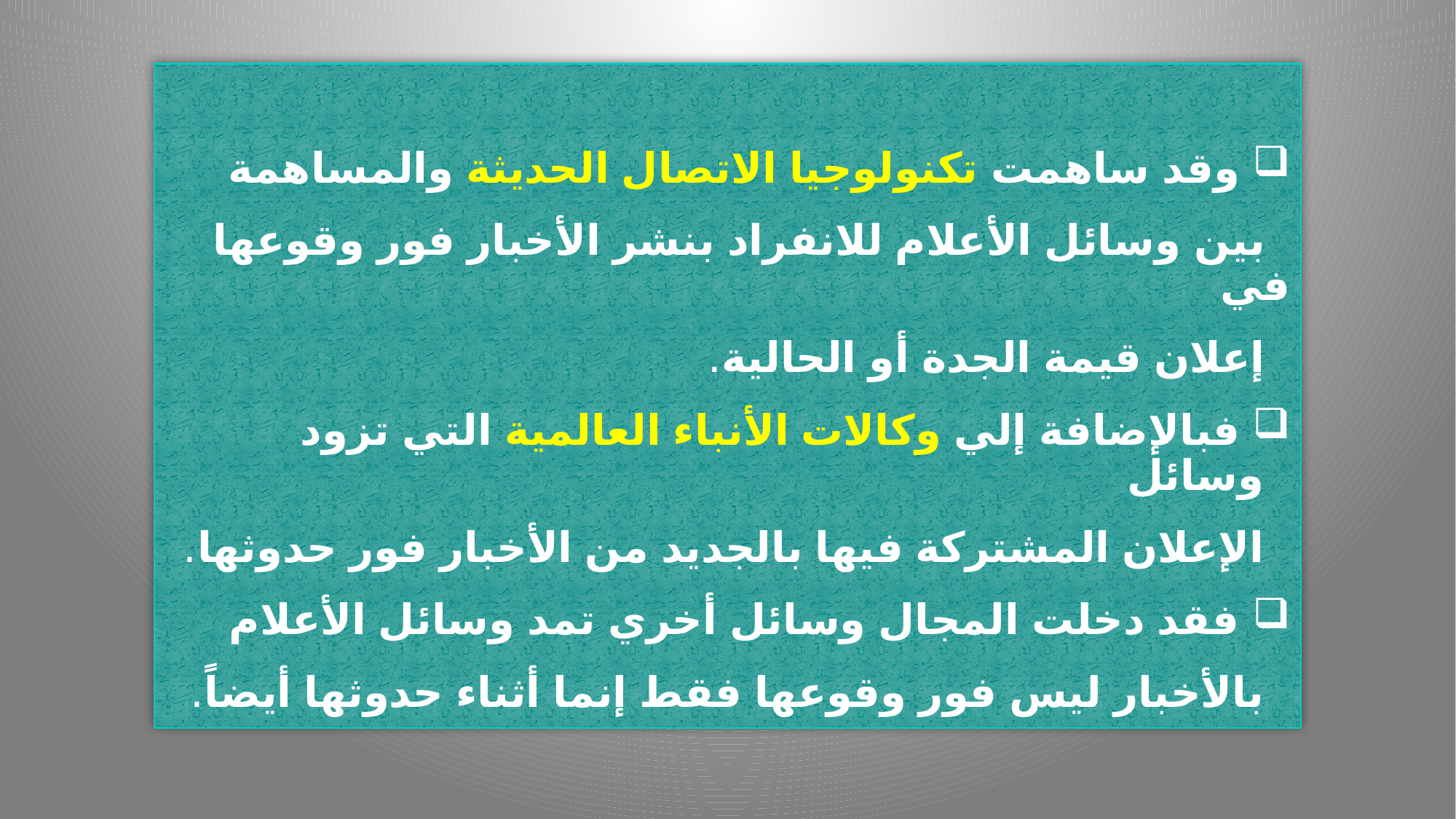

وقد ساهمت تكنولوجيا الاتصال الحديثة والمساهمة
  بين وسائل الأعلام للانفراد بنشر الأخبار فور وقوعها في
  إعلان قيمة الجدة أو الحالية.
 فبالإضافة إلي وكالات الأنباء العالمية التي تزود وسائل
  الإعلان المشتركة فيها بالجديد من الأخبار فور حدوثها.
 فقد دخلت المجال وسائل أخري تمد وسائل الأعلام
  بالأخبار ليس فور وقوعها فقط إنما أثناء حدوثها أيضاً.